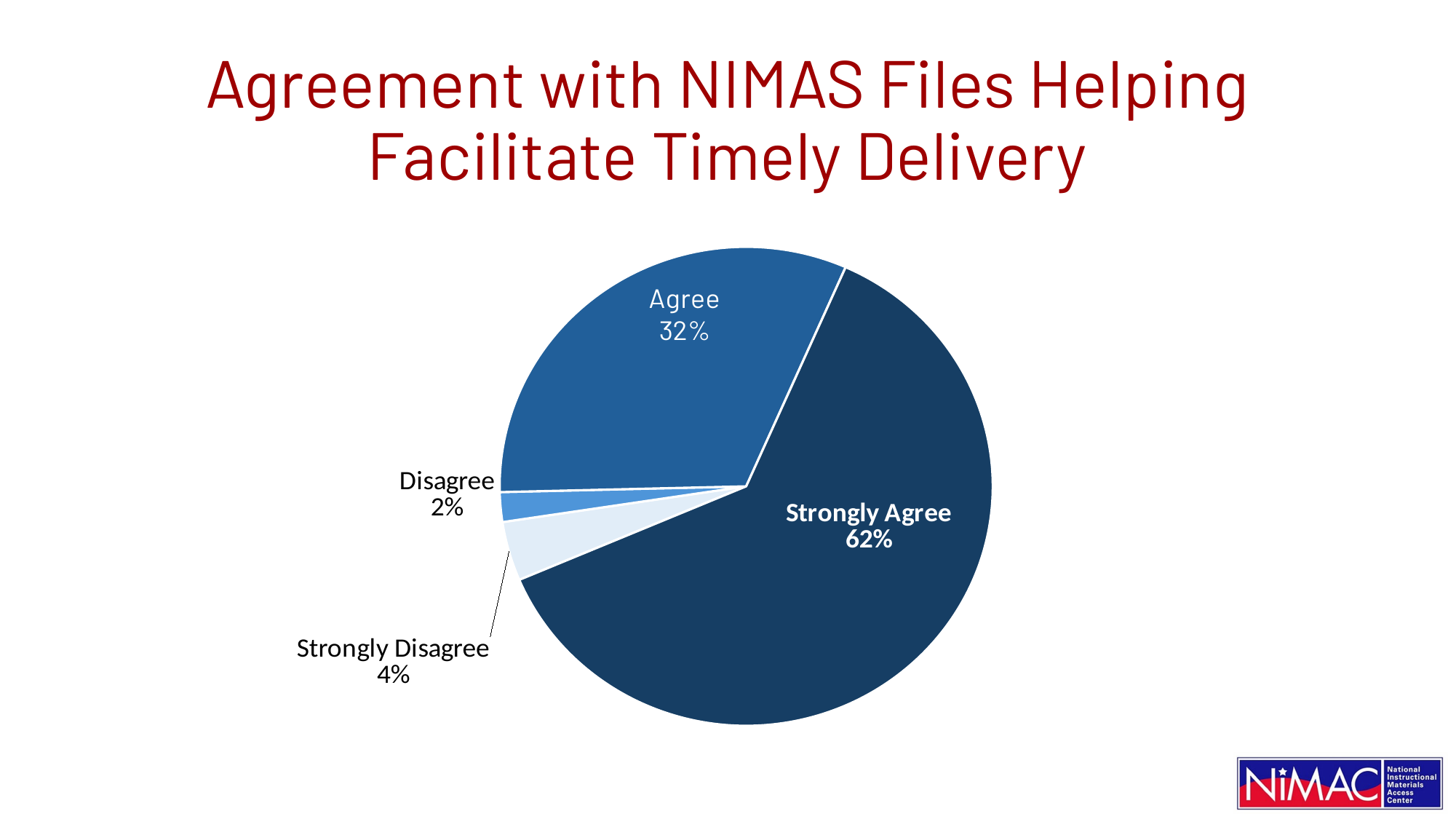

# Agreement with NIMAS Files Helping Facilitate Timely Delivery

### Chart

| Category | Agreement |
|---|---|
| Strongly Disagree | 0.04 |
| Disagree | 0.02 |
| Agree | 0.32 |
| Strongly Agree | 0.62 |